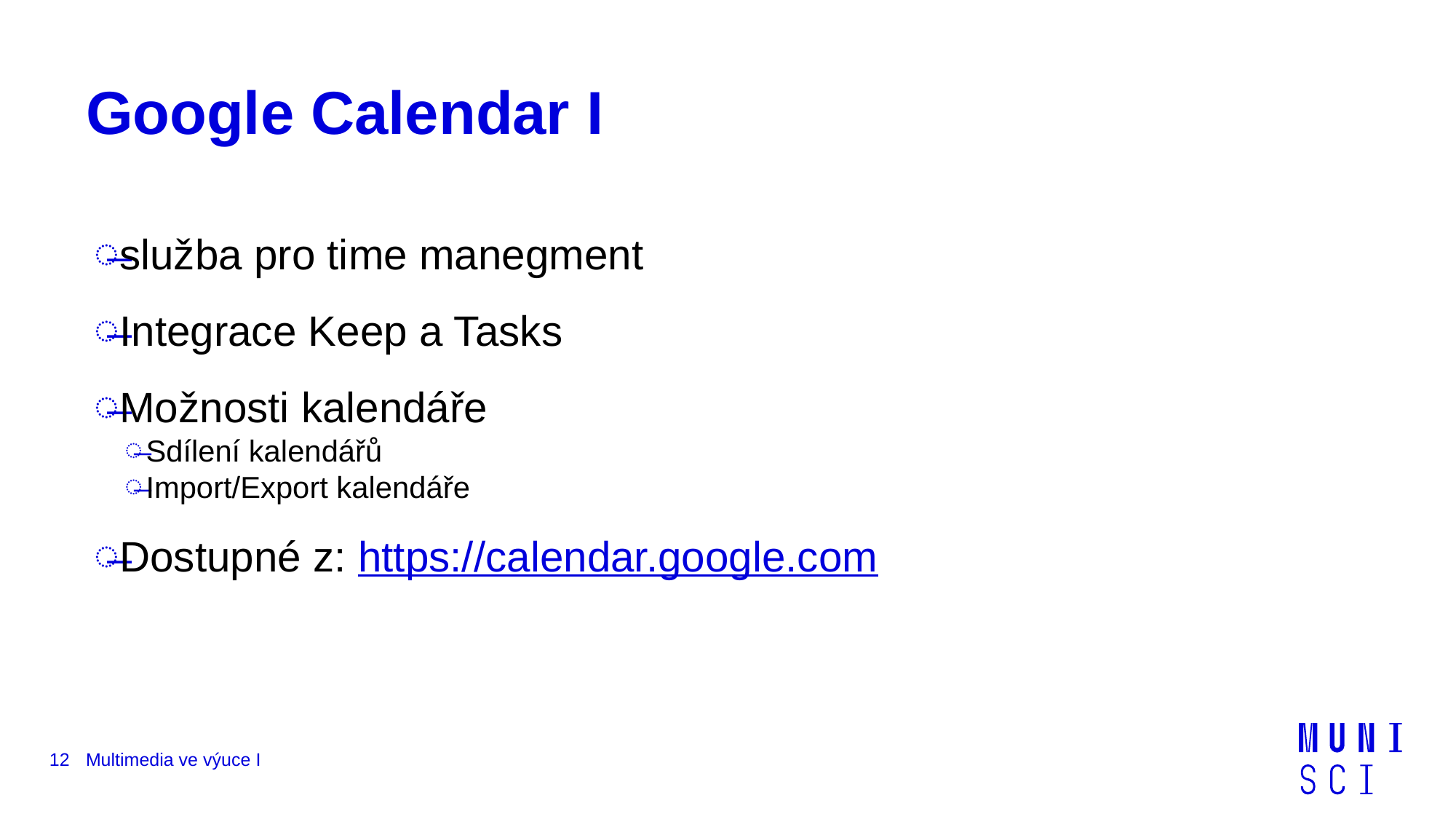

# Google Calendar I
služba pro time manegment
Integrace Keep a Tasks
Možnosti kalendáře
Sdílení kalendářů
Import/Export kalendáře
Dostupné z: https://calendar.google.com

12
Multimedia ve výuce I